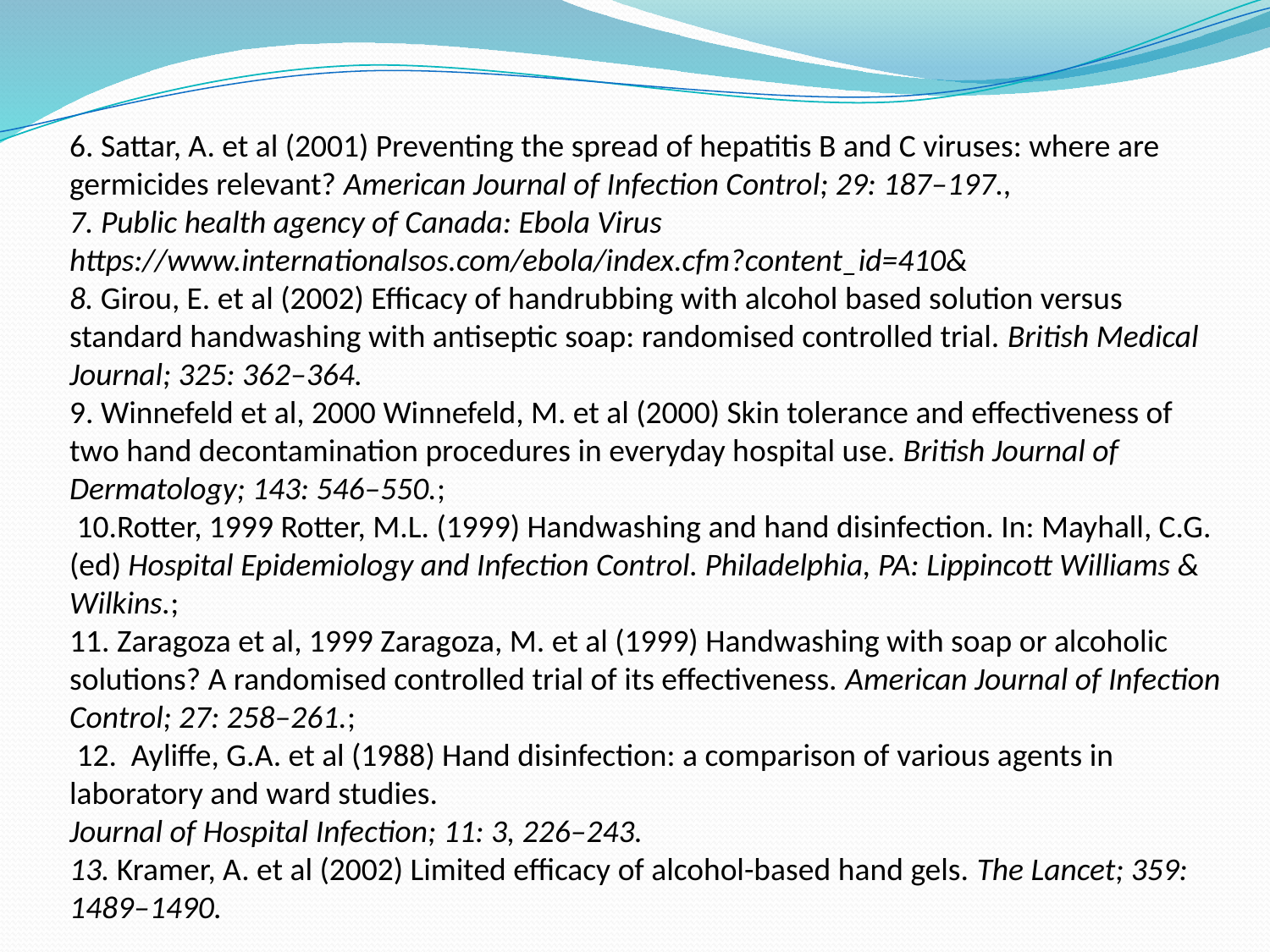

# 6. Sattar, A. et al (2001) Preventing the spread of hepatitis B and C viruses: where are germicides relevant? American Journal of Infection Control; 29: 187–197., 7. Public health agency of Canada: Ebola Virus https://www.internationalsos.com/ebola/index.cfm?content_id=410& 8. Girou, E. et al (2002) Efficacy of handrubbing with alcohol based solution versus standard handwashing with antiseptic soap: randomised controlled trial. British Medical Journal; 325: 362–364. 9. Winnefeld et al, 2000 Winnefeld, M. et al (2000) Skin tolerance and effectiveness of two hand decontamination procedures in everyday hospital use. British Journal of Dermatology; 143: 546–550.; 10.Rotter, 1999 Rotter, M.L. (1999) Handwashing and hand disinfection. In: Mayhall, C.G. (ed) Hospital Epidemiology and Infection Control. Philadelphia, PA: Lippincott Williams & Wilkins.; 11. Zaragoza et al, 1999 Zaragoza, M. et al (1999) Handwashing with soap or alcoholic solutions? A randomised controlled trial of its effectiveness. American Journal of Infection Control; 27: 258–261.; 12.  Ayliffe, G.A. et al (1988) Hand disinfection: a comparison of various agents in laboratory and ward studies. Journal of Hospital Infection; 11: 3, 226–243. 13. Kramer, A. et al (2002) Limited efficacy of alcohol-based hand gels. The Lancet; 359: 1489–1490.